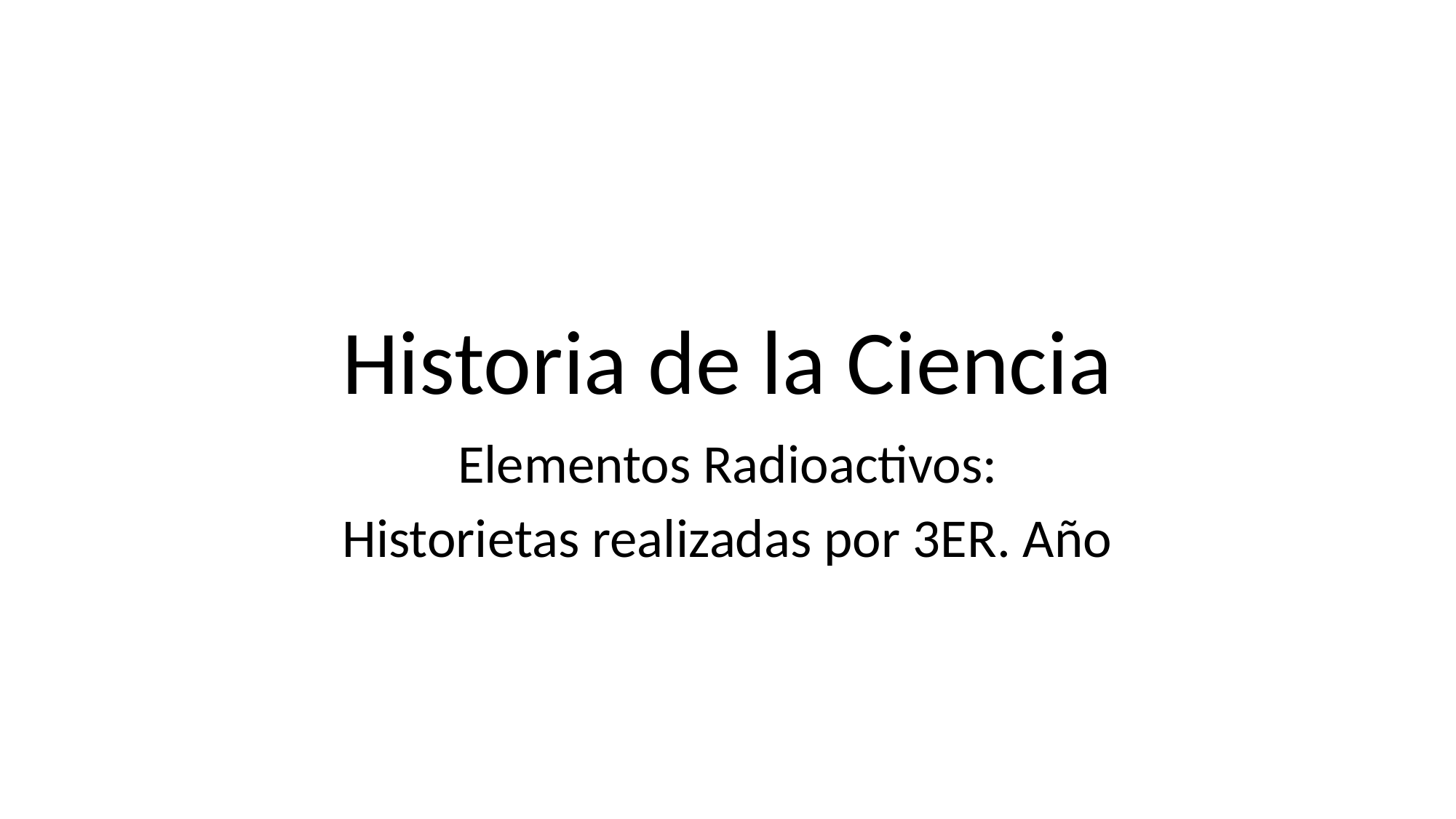

# Historia de la Ciencia
Elementos Radioactivos:
Historietas realizadas por 3ER. Año